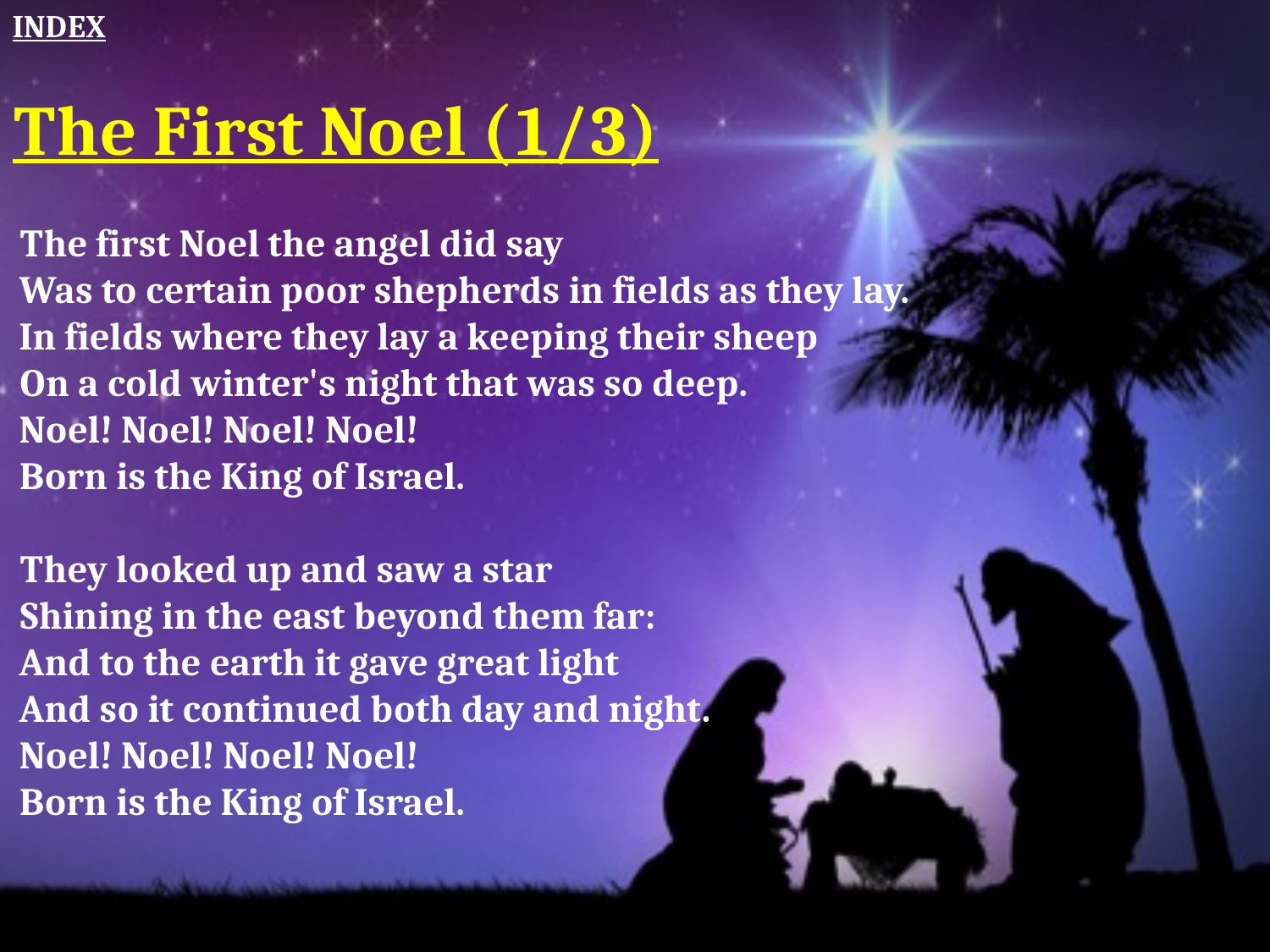

INDEX
The First Noel (1/3)
The first Noel the angel did say 
Was to certain poor shepherds in fields as they lay.
In fields where they lay a keeping their sheep 
On a cold winter's night that was so deep. 
Noel! Noel! Noel! Noel! 
Born is the King of Israel. 
They looked up and saw a star 
Shining in the east beyond them far: 
And to the earth it gave great light 
And so it continued both day and night. 
Noel! Noel! Noel! Noel!
Born is the King of Israel.